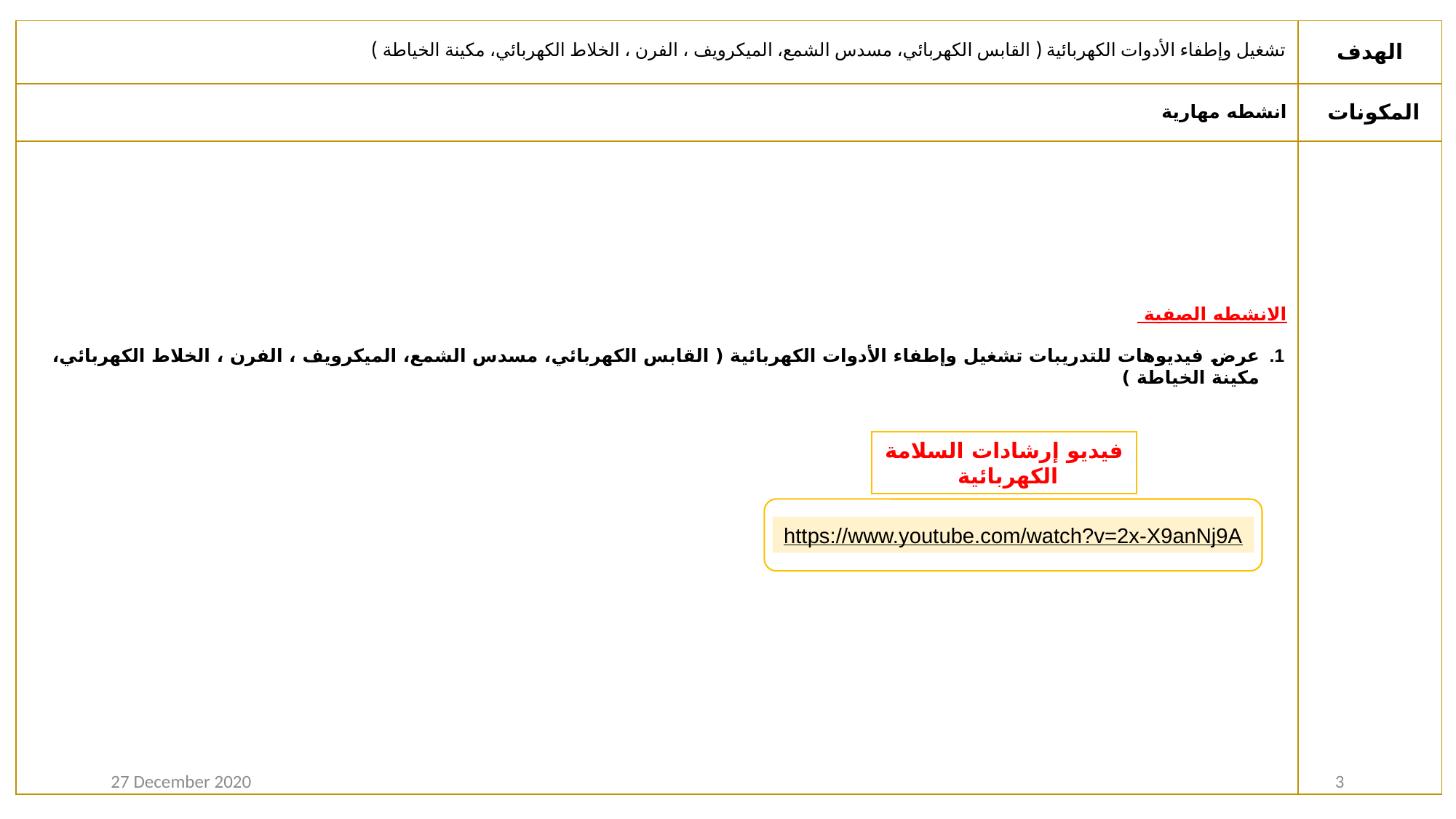

| تشغيل وإطفاء الأدوات الكهربائية ( القابس الكهربائي، مسدس الشمع، الميكرويف ، الفرن ، الخلاط الكهربائي، مكينة الخياطة ) | الهدف |
| --- | --- |
| انشطه مهارية | المكونات |
| الانشطه الصفية عرض فيديوهات للتدريبات تشغيل وإطفاء الأدوات الكهربائية ( القابس الكهربائي، مسدس الشمع، الميكرويف ، الفرن ، الخلاط الكهربائي، مكينة الخياطة ) |  |
فيديو إرشادات السلامة الكهربائية

https://www.youtube.com/watch?v=2x-X9anNj9A
27 December 2020
3